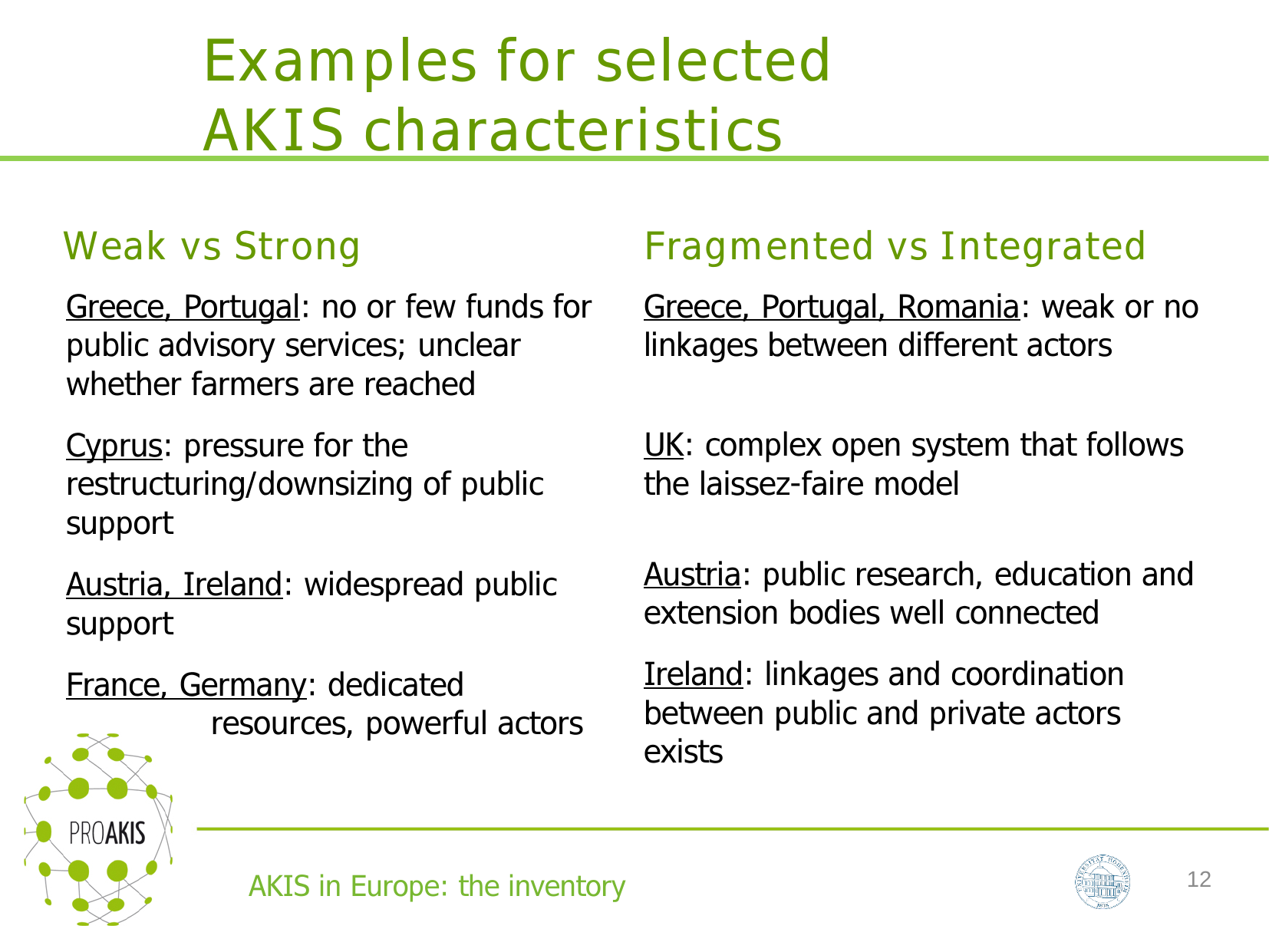

Examples for selected
AKIS characteristics
Weak vs Strong
Fragmented vs Integrated
Greece, Portugal: no or few funds for public advisory services; unclear whether farmers are reached
Cyprus: pressure for the restructuring/downsizing of public support
Austria, Ireland: widespread public support
France, Germany: dedicated 		   resources, powerful actors
Greece, Portugal, Romania: weak or no linkages between different actors
UK: complex open system that follows the laissez-faire model
Austria: public research, education and extension bodies well connected
Ireland: linkages and coordination between public and private actors exists

12
AKIS in Europe: the inventory